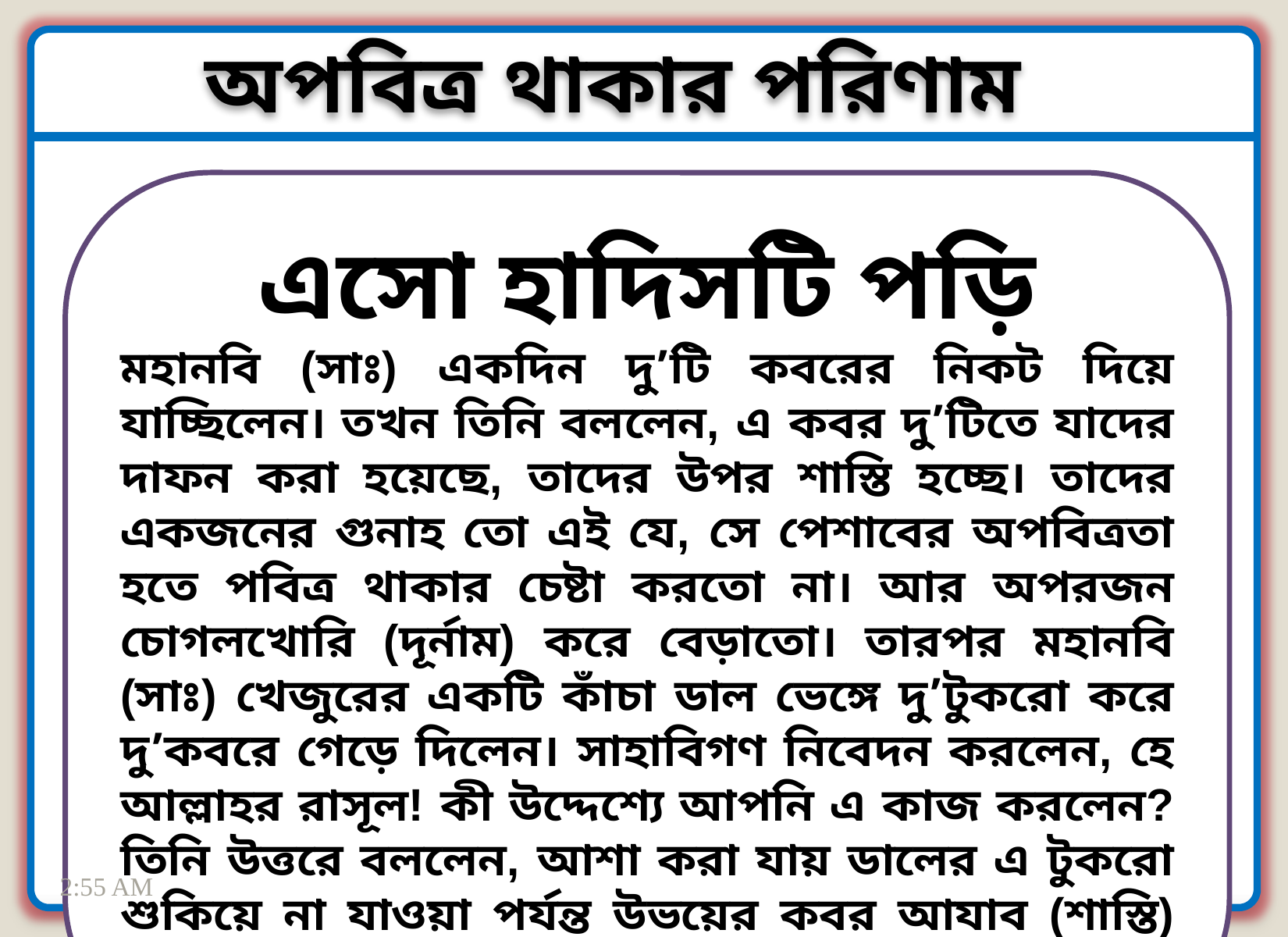

অপবিত্র থাকার পরিণাম
এসো হাদিসটি পড়ি
মহানবি (সাঃ) একদিন দু’টি কবরের নিকট দিয়ে যাচ্ছিলেন। তখন তিনি বললেন, এ কবর দু’টিতে যাদের দাফন করা হয়েছে, তাদের উপর শাস্তি হচ্ছে। তাদের একজনের গুনাহ তো এই যে, সে পেশাবের অপবিত্রতা হতে পবিত্র থাকার চেষ্টা করতো না। আর অপরজন চোগলখোরি (দূর্নাম) করে বেড়াতো। তারপর মহানবি (সাঃ) খেজুরের একটি কাঁচা ডাল ভেঙ্গে দু’টুকরো করে দু’কবরে গেড়ে দিলেন। সাহাবিগণ নিবেদন করলেন, হে আল্লাহর রাসূল! কী উদ্দেশ্যে আপনি এ কাজ করলেন? তিনি উত্তরে বললেন, আশা করা যায় ডালের এ টুকরো শুকিয়ে না যাওয়া পর্যন্ত উভয়ের কবর আযাব (শাস্তি) কম করে দেওয়া হবে। (বুখারি ও মুসলিম)
2:55 AM